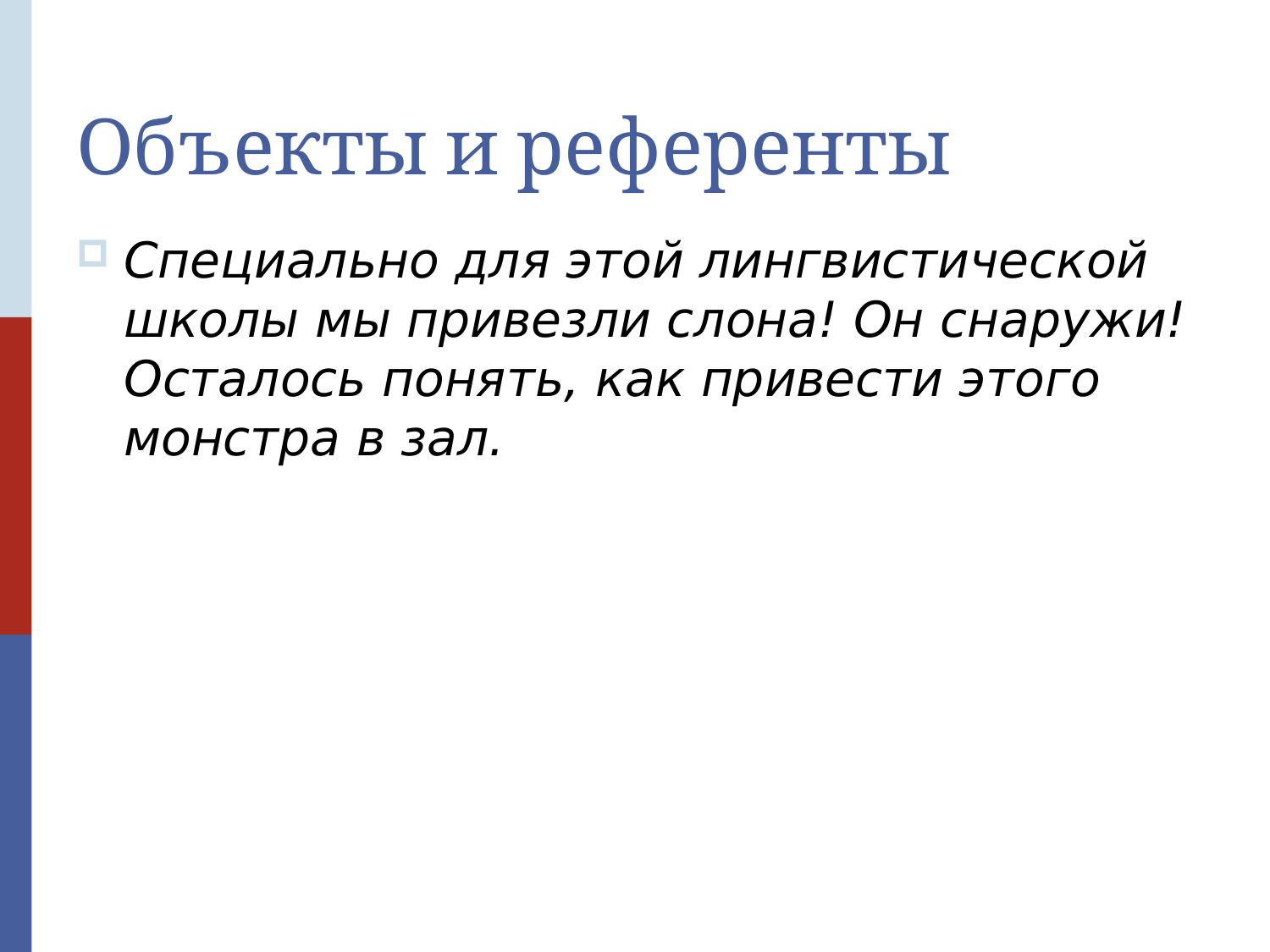

# Объекты и референты
Специально для этой лингвистической школы мы привезли слона! Он снаружи! Осталось понять, как привести этого монстра в зал.